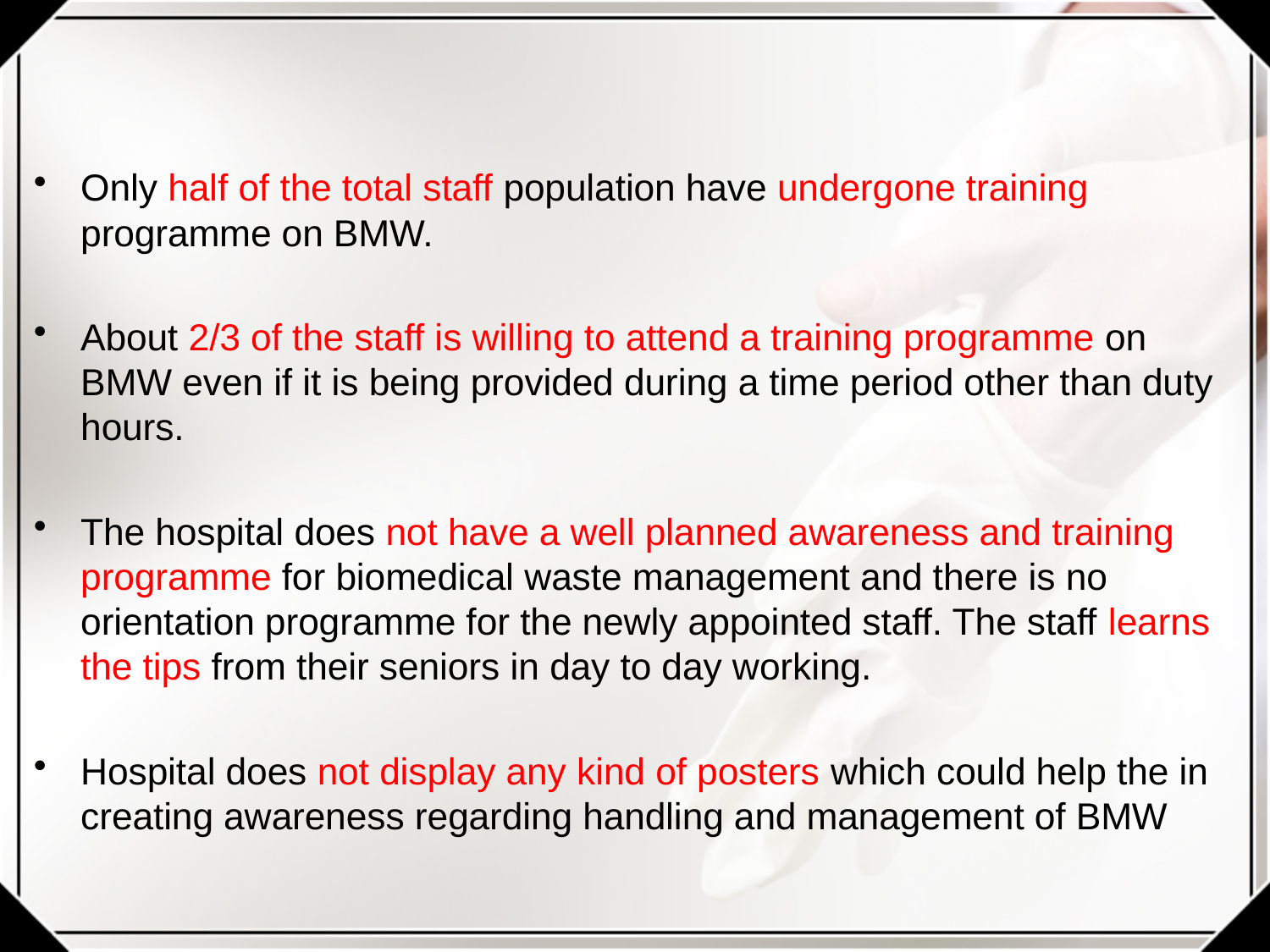

Only half of the total staff population have undergone training programme on BMW.

About 2/3 of the staff is willing to attend a training programme on BMW even if it is being provided during a time period other than duty hours.

The hospital does not have a well planned awareness and training programme for biomedical waste management and there is no orientation programme for the newly appointed staff. The staff learns the tips from their seniors in day to day working.

Hospital does not display any kind of posters which could help the in creating awareness regarding handling and management of BMW